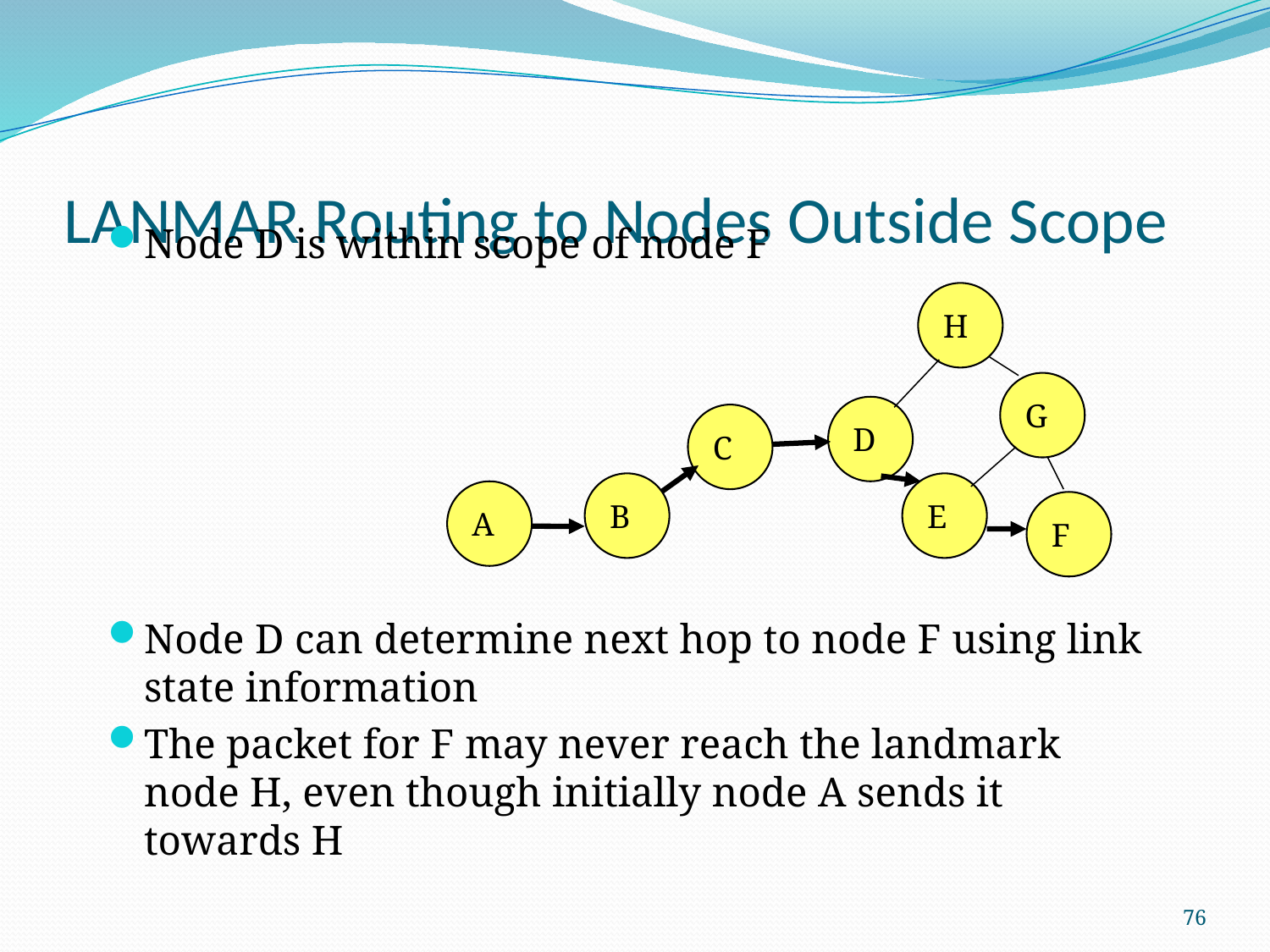

# LANMAR Routing to Nodes Outside Scope
Node D is within scope of node F

Node D can determine next hop to node F using link state information
The packet for F may never reach the landmark node H, even though initially node A sends it towards H
H

G
D
C

B
E

A
F

76